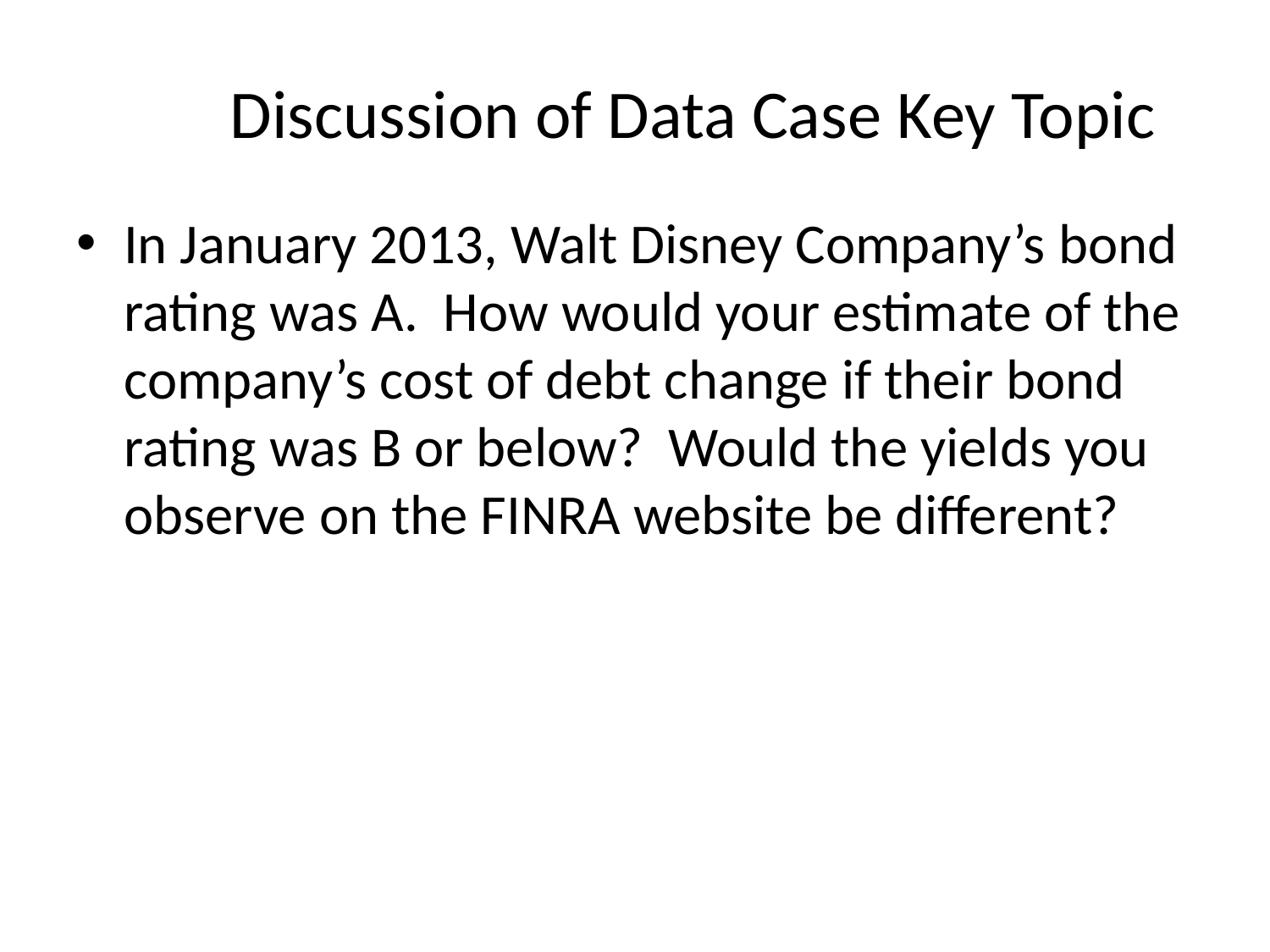

# Discussion of Data Case Key Topic
In January 2013, Walt Disney Company’s bond rating was A.  How would your estimate of the company’s cost of debt change if their bond rating was B or below?  Would the yields you observe on the FINRA website be different?